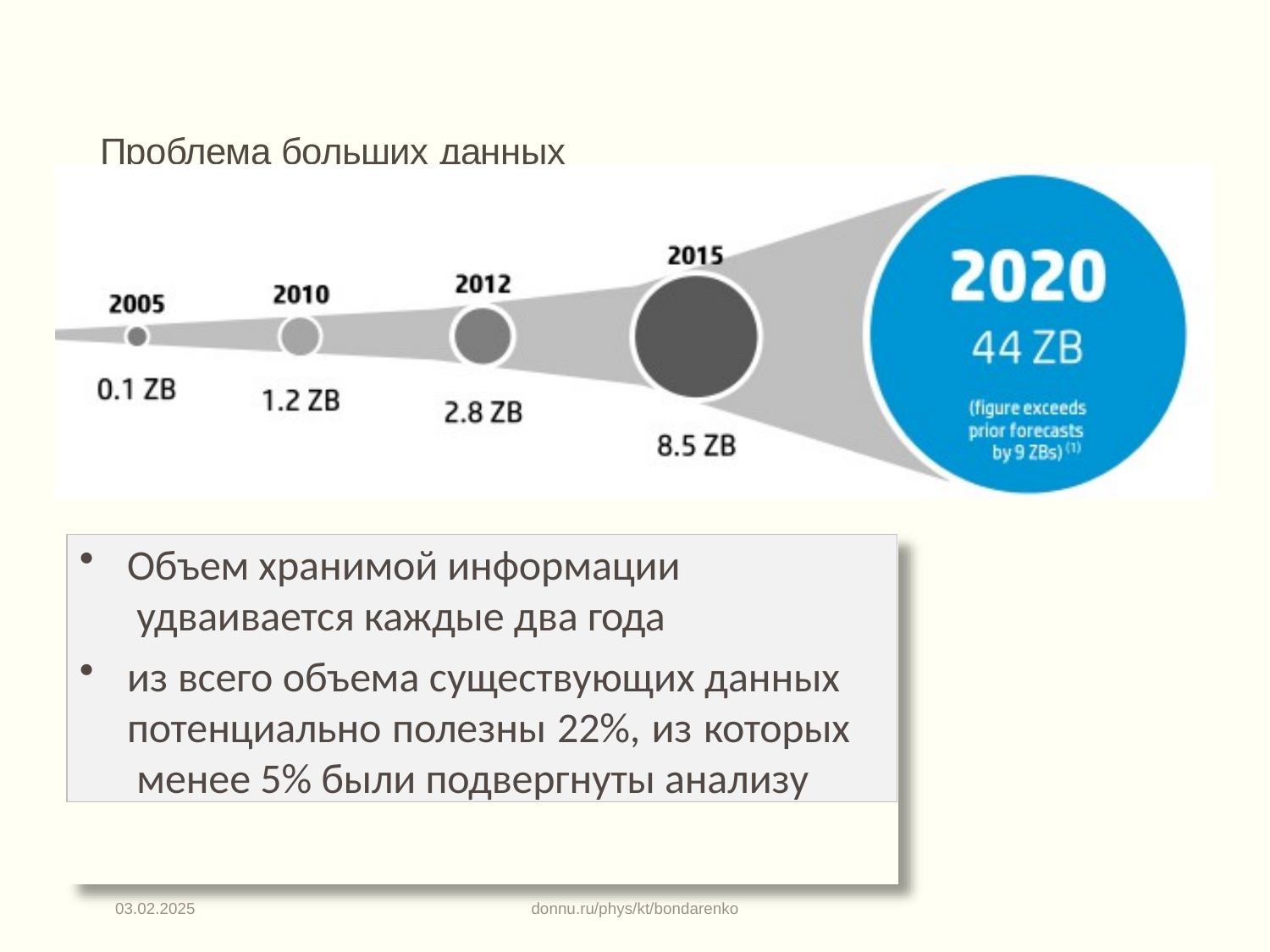

# Проблема больших данных

Объем хранимой информации  удваивается каждые два года
из всего объема существующих данных  потенциально полезны 22%, из которых  менее 5% были подвергнуты анализу
donnu.ru/phys/kt/bondarenko
03.02.2025